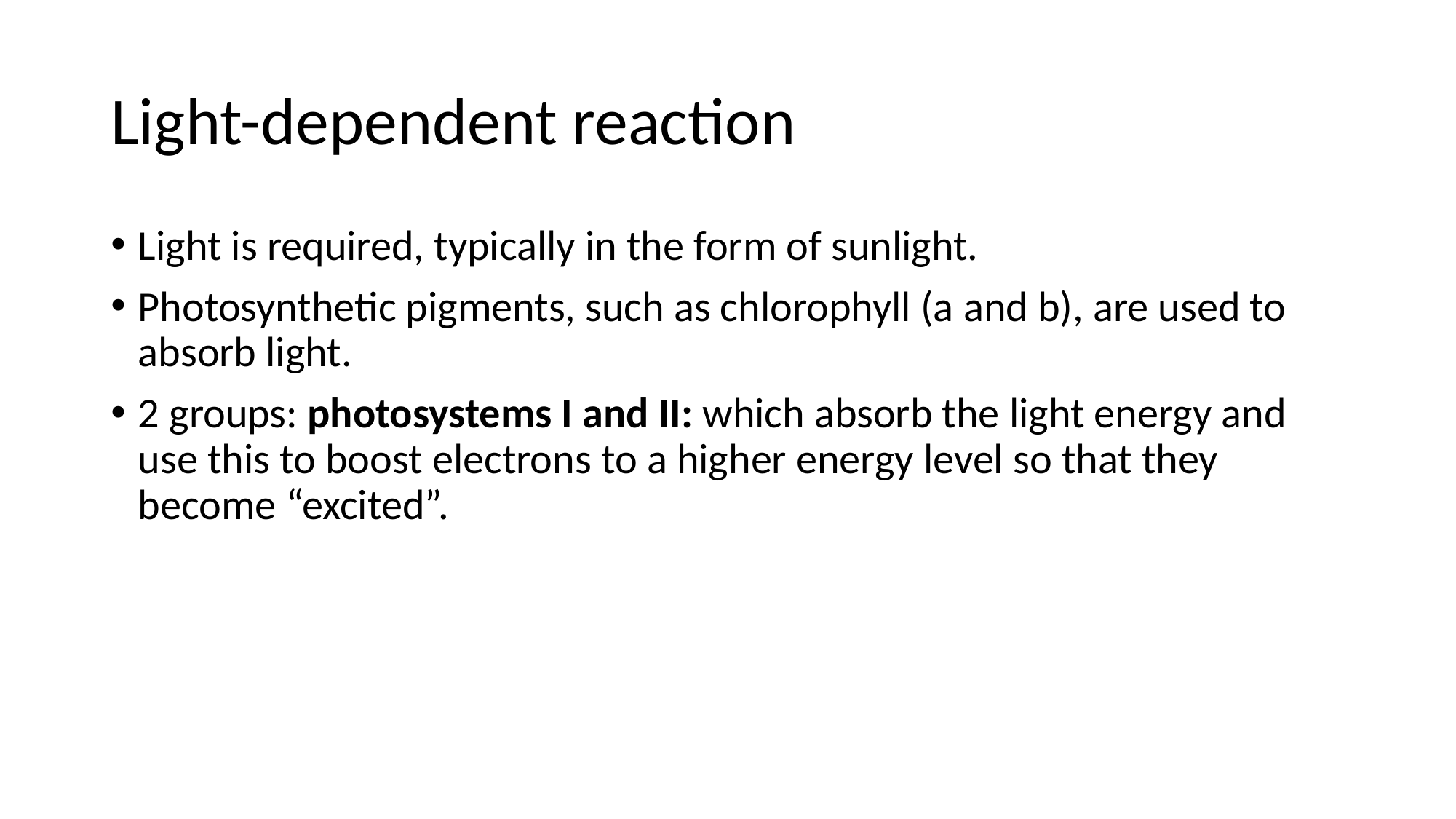

# Light-dependent reaction
Light is required, typically in the form of sunlight.
Photosynthetic pigments, such as chlorophyll (a and b), are used to absorb light.
2 groups: photosystems I and II: which absorb the light energy and use this to boost electrons to a higher energy level so that they become “excited”.